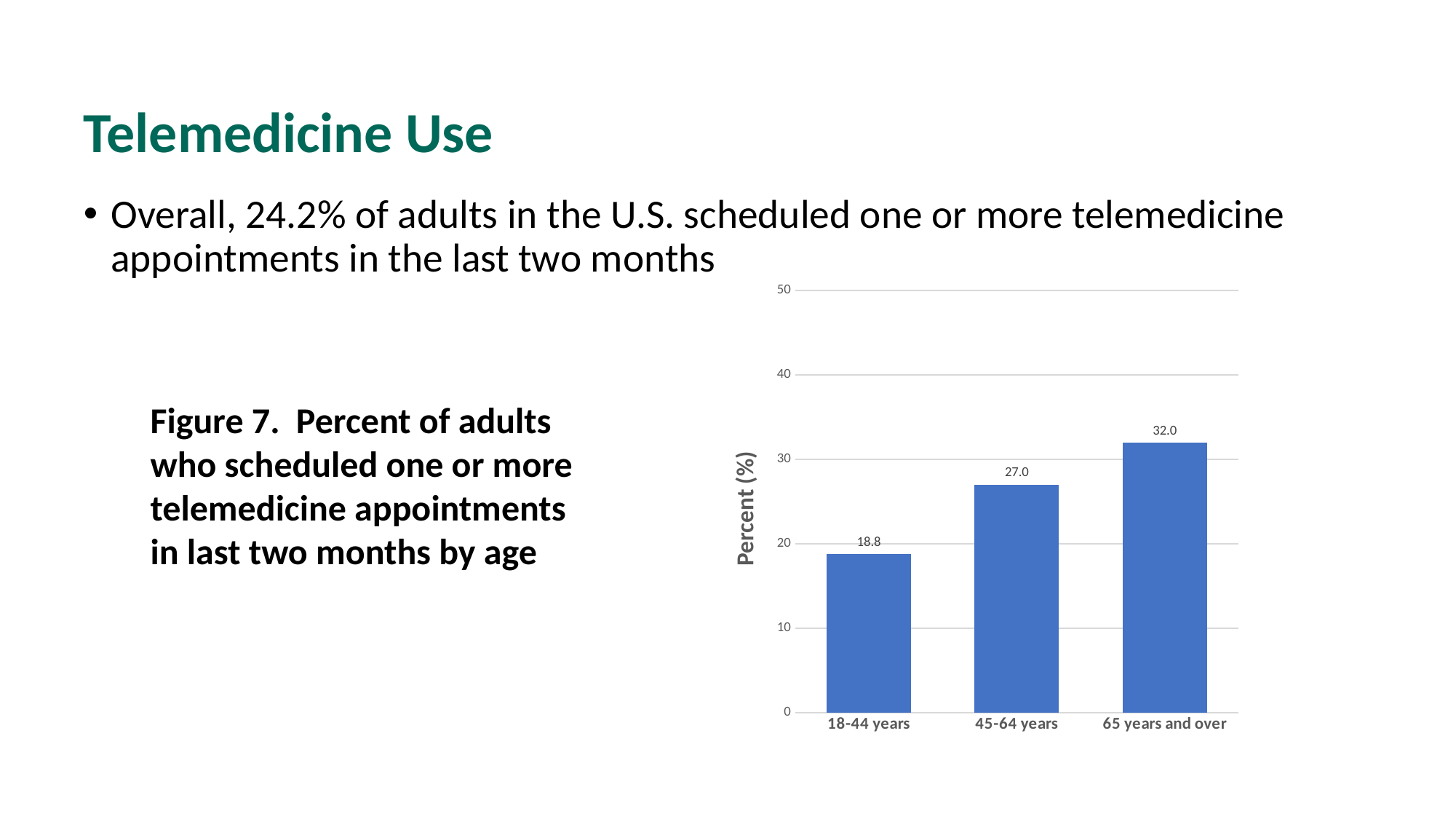

# Telemedicine Use
Overall, 24.2% of adults in the U.S. scheduled one or more telemedicine appointments in the last two months

### Chart

| Category |  |
|---|---|
| 18-44 years | 18.8 |
| 45-64 years | 27.0 |
| 65 years and over | 32.0 |
Figure 7.  Percent of adults who scheduled one or more telemedicine appointments in last two months by age